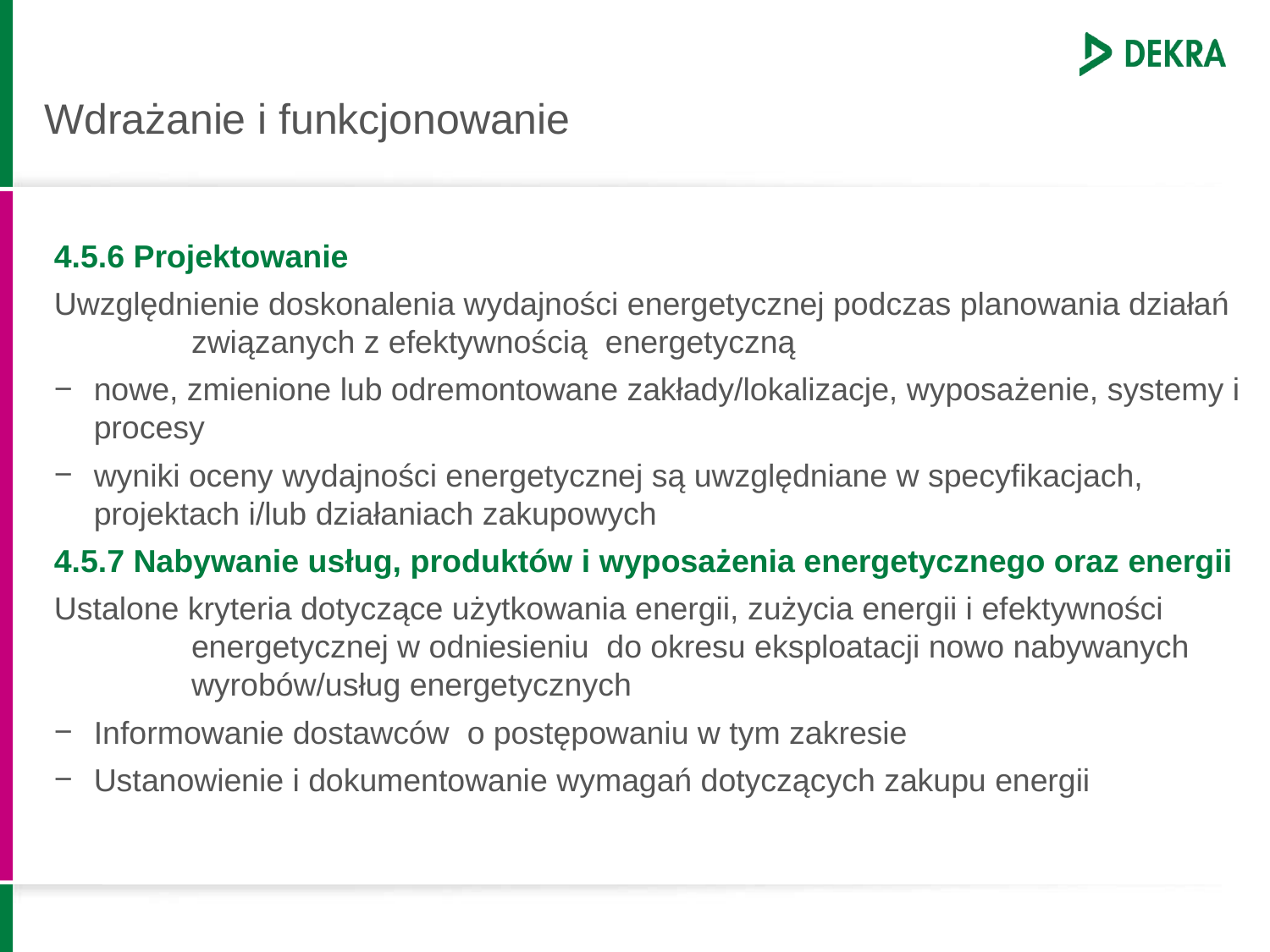

# Wdrażanie i funkcjonowanie
4.5.6 Projektowanie
Uwzględnienie doskonalenia wydajności energetycznej podczas planowania działań związanych z efektywnością  energetyczną
nowe, zmienione lub odremontowane zakłady/lokalizacje, wyposażenie, systemy i procesy
wyniki oceny wydajności energetycznej są uwzględniane w specyfikacjach, projektach i/lub działaniach zakupowych
4.5.7 Nabywanie usług, produktów i wyposażenia energetycznego oraz energii
Ustalone kryteria dotyczące użytkowania energii, zużycia energii i efektywności energetycznej w odniesieniu  do okresu eksploatacji nowo nabywanych wyrobów/usług energetycznych
Informowanie dostawców  o postępowaniu w tym zakresie
Ustanowienie i dokumentowanie wymagań dotyczących zakupu energii